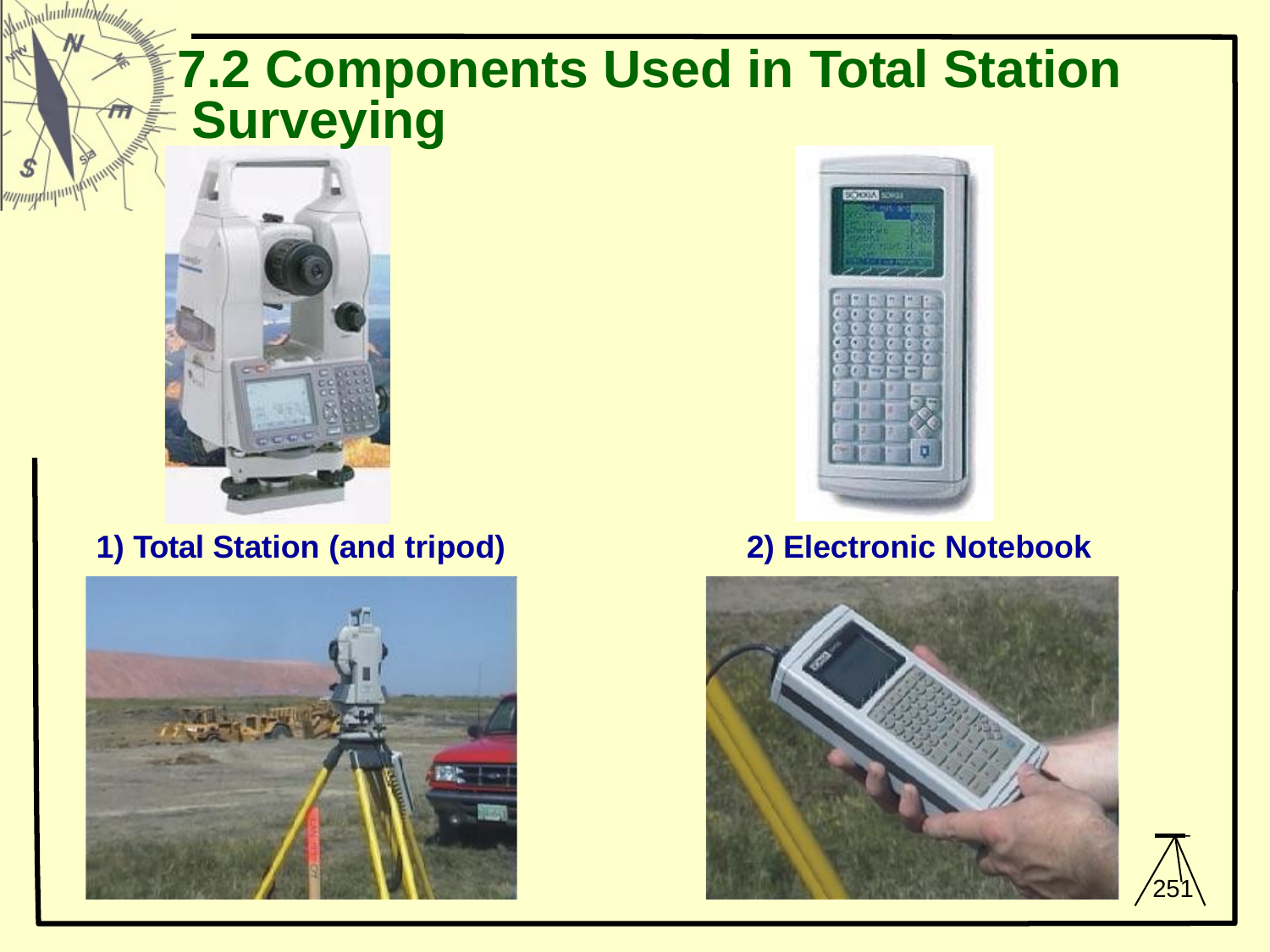

# 7.2 Components Used in Total Station  Surveying

1) Total Station (and tripod)
2) Electronic Notebook

251